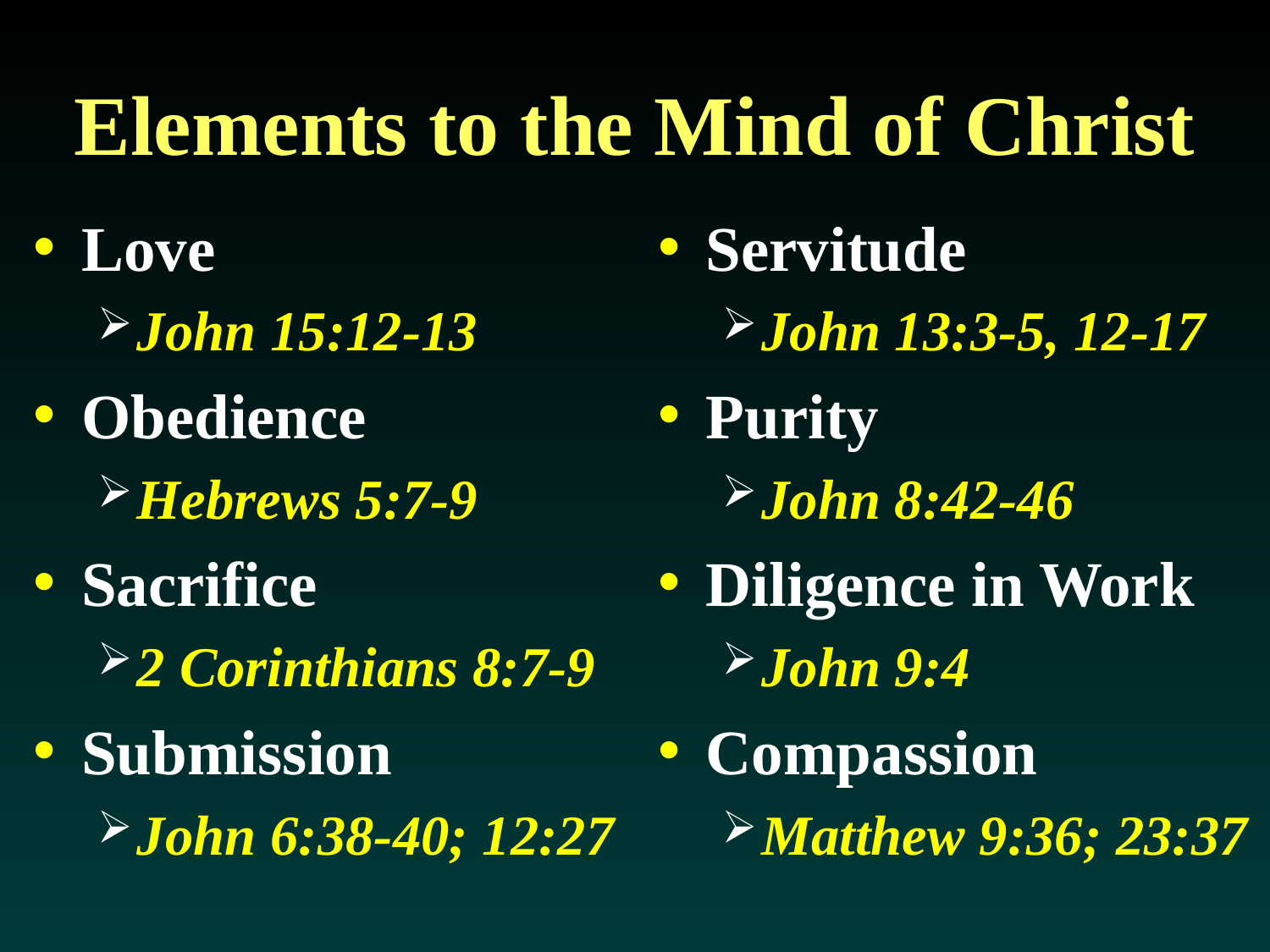

# Elements to the Mind of Christ
Love
John 15:12-13
Obedience
Hebrews 5:7-9
Sacrifice
2 Corinthians 8:7-9
Submission
John 6:38-40; 12:27
Servitude
John 13:3-5, 12-17
Purity
John 8:42-46
Diligence in Work
John 9:4
Compassion
Matthew 9:36; 23:37